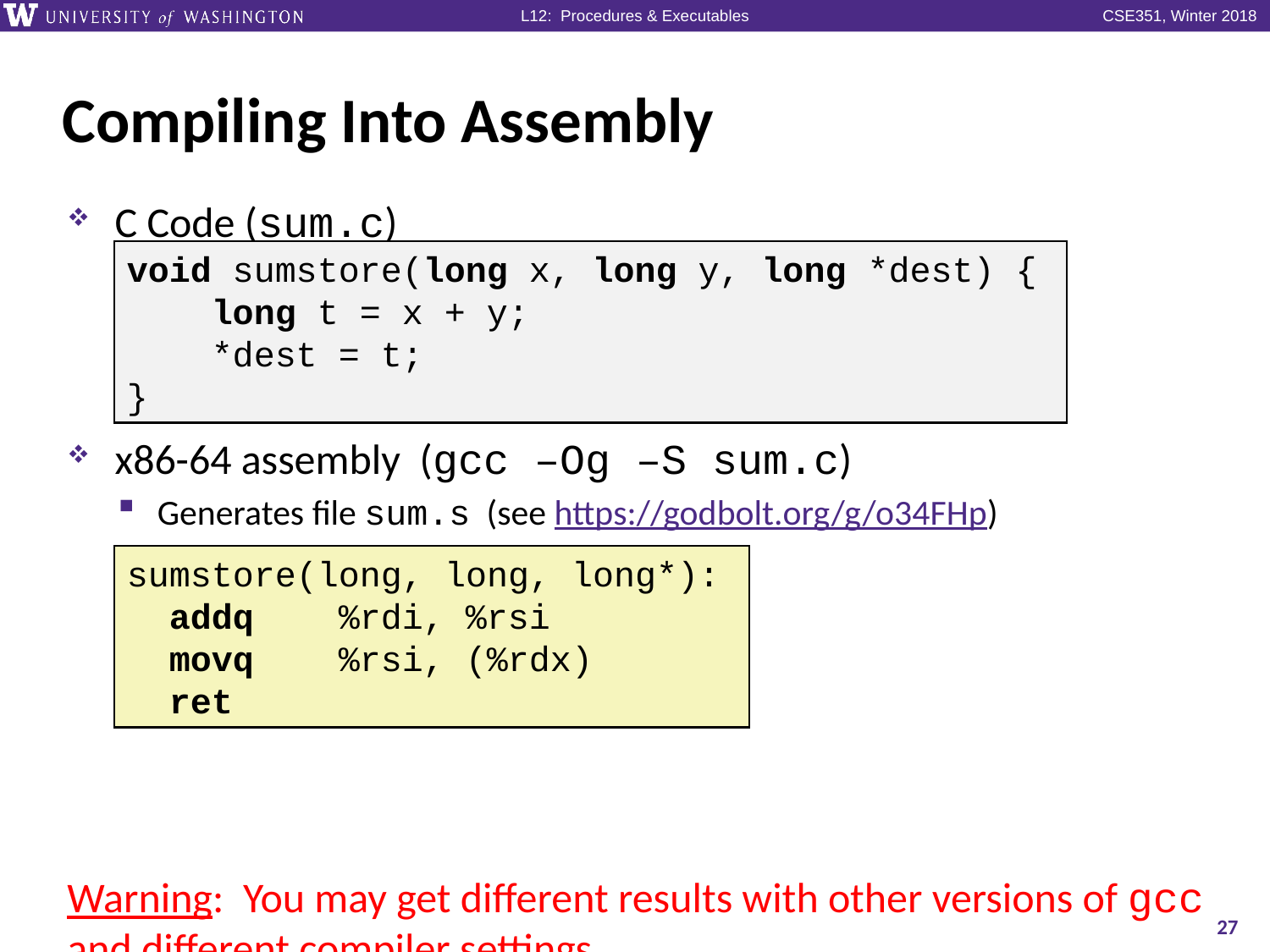

# Compiling Into Assembly
C Code (sum.c)

x86-64 assembly  (gcc –Og –S sum.c)
Generates file sum.s  (see https://godbolt.org/g/o34FHp)

Warning:  You may get different results with other versions of gcc and different compiler settings

void sumstore(long x, long y, long *dest) {
    long t = x + y;
    *dest = t;
}
sumstore(long, long, long*):
  addq    %rdi, %rsi
  movq    %rsi, (%rdx)
  ret
27